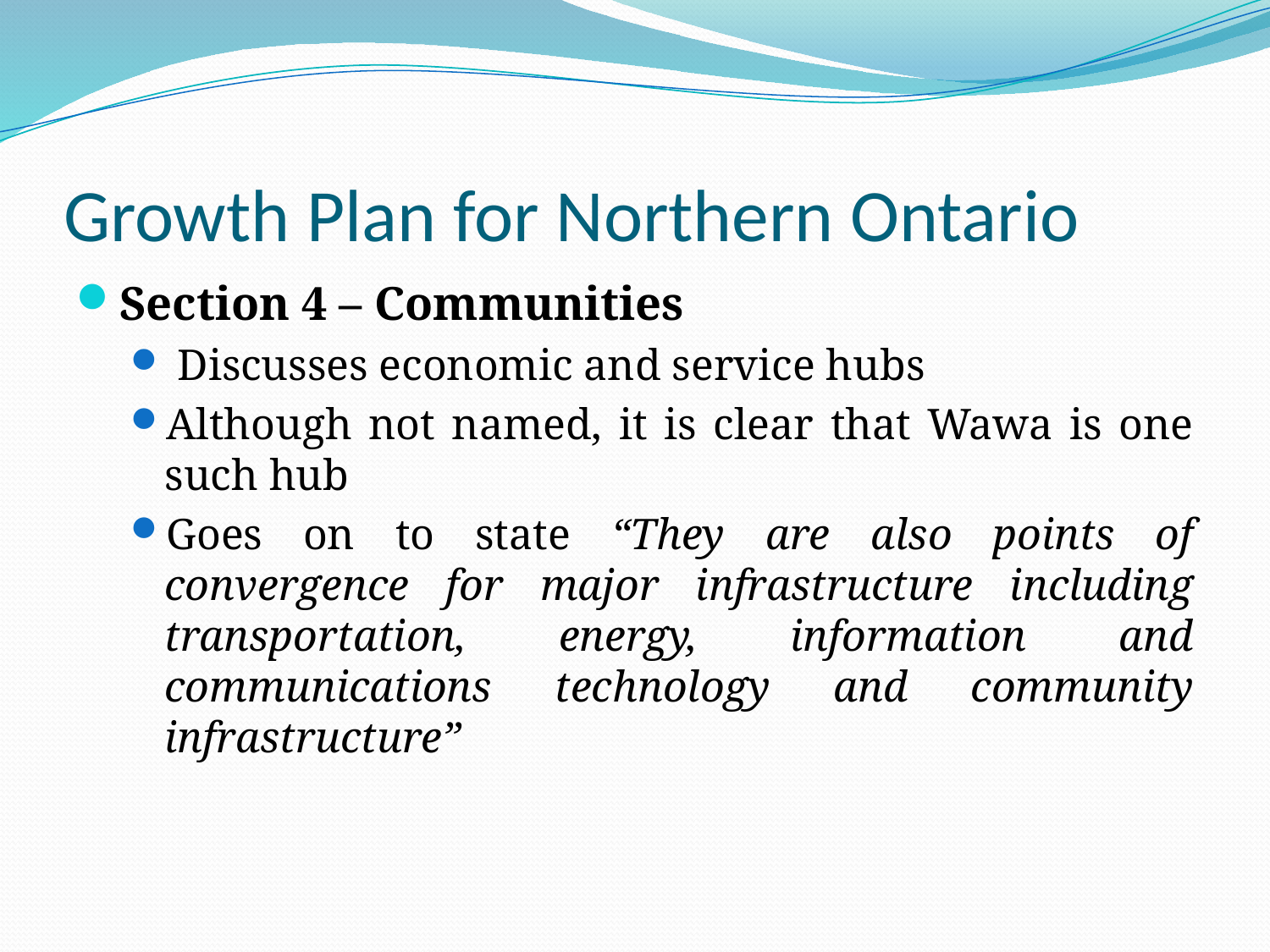

# Growth Plan for Northern Ontario
Section 4 – Communities
 Discusses economic and service hubs
Although not named, it is clear that Wawa is one such hub
Goes on to state “They are also points of convergence for major infrastructure including transportation, energy, information and communications technology and community infrastructure”